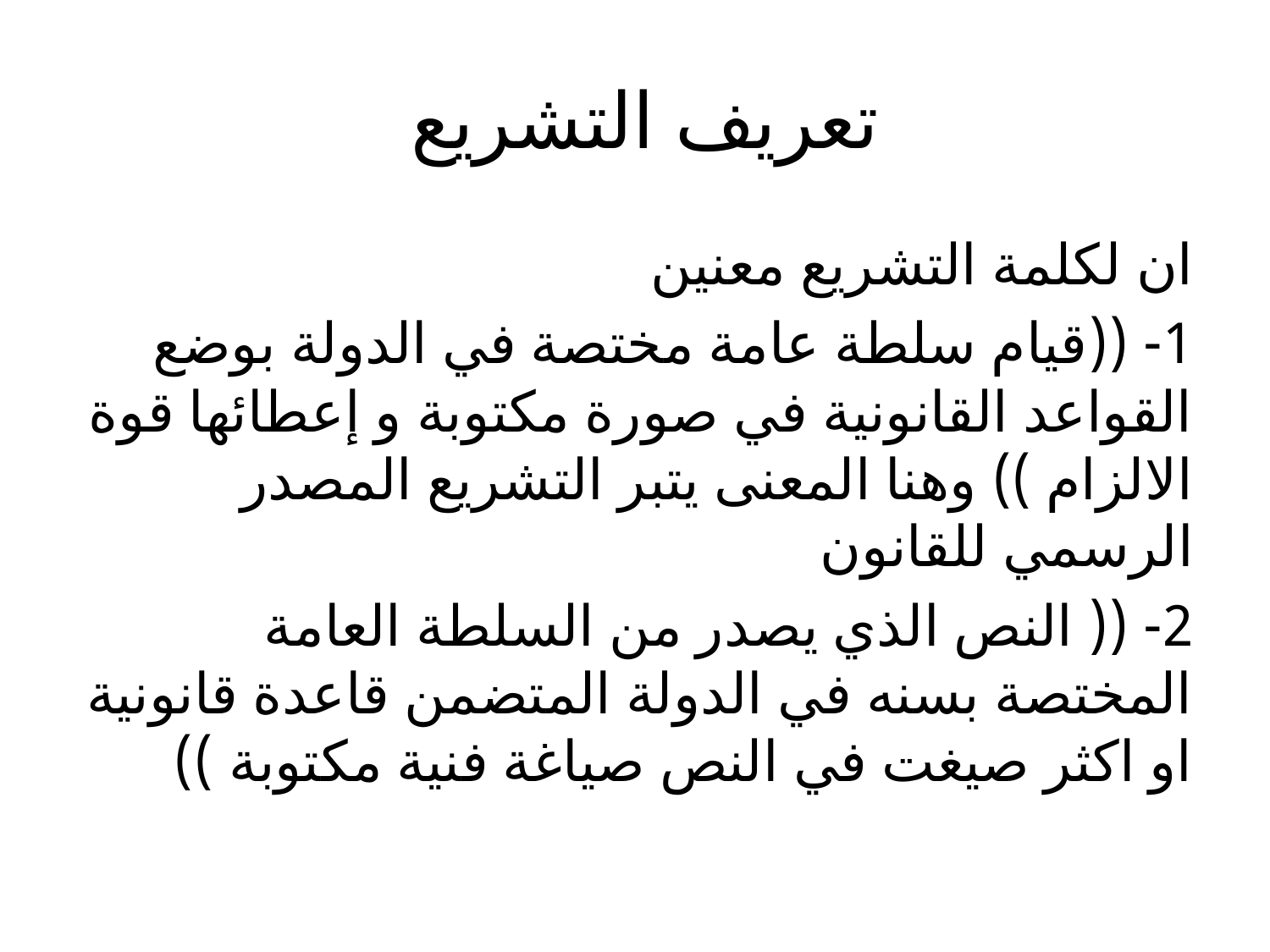

# تعريف التشريع
ان لكلمة التشريع معنين
1- ((قيام سلطة عامة مختصة في الدولة بوضع القواعد القانونية في صورة مكتوبة و إعطائها قوة الالزام )) وهنا المعنى يتبر التشريع المصدر الرسمي للقانون
2- (( النص الذي يصدر من السلطة العامة المختصة بسنه في الدولة المتضمن قاعدة قانونية او اكثر صيغت في النص صياغة فنية مكتوبة ))